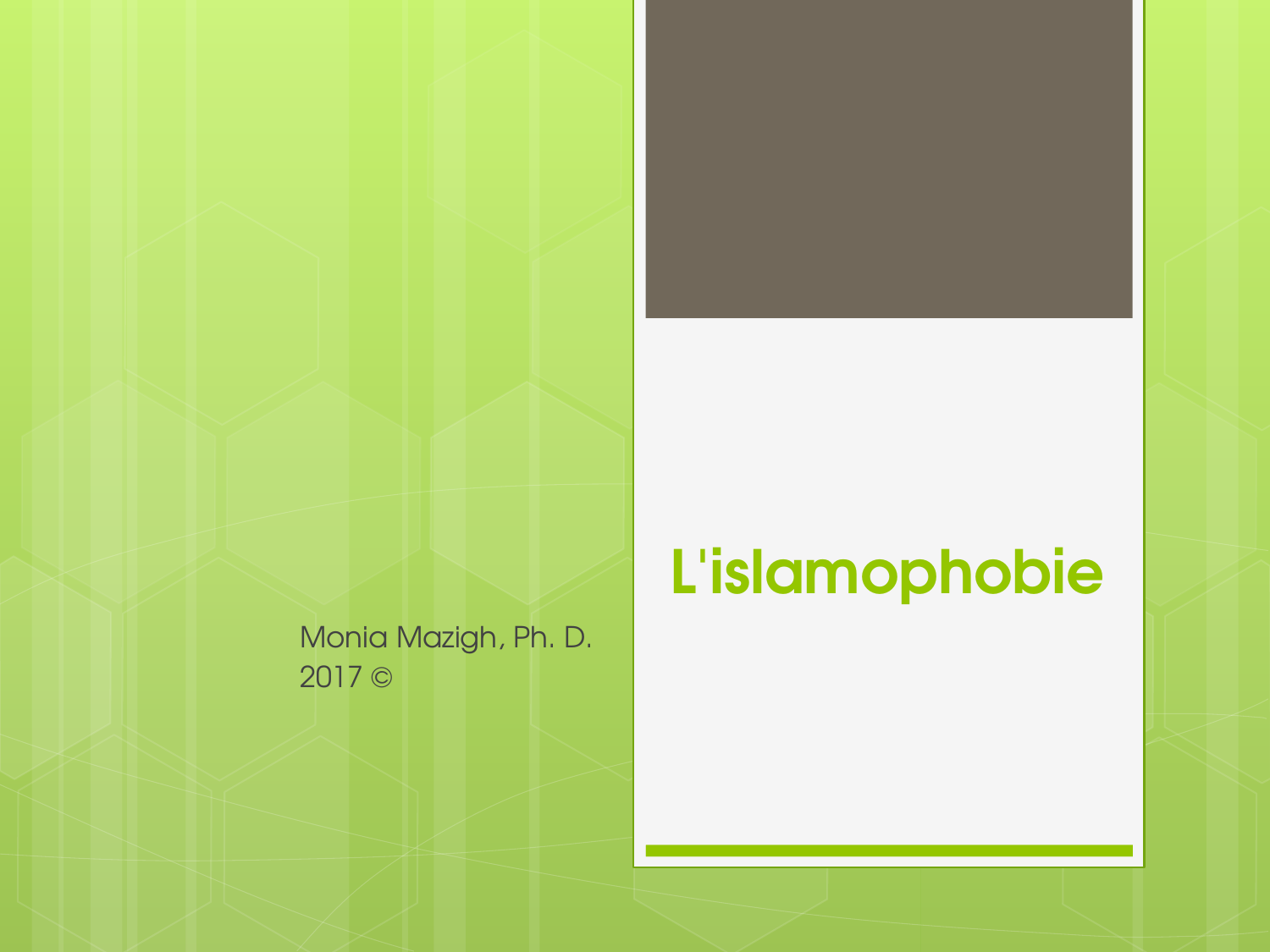

# L'islamophobie

Monia Mazigh, Ph. D.
2017 ©